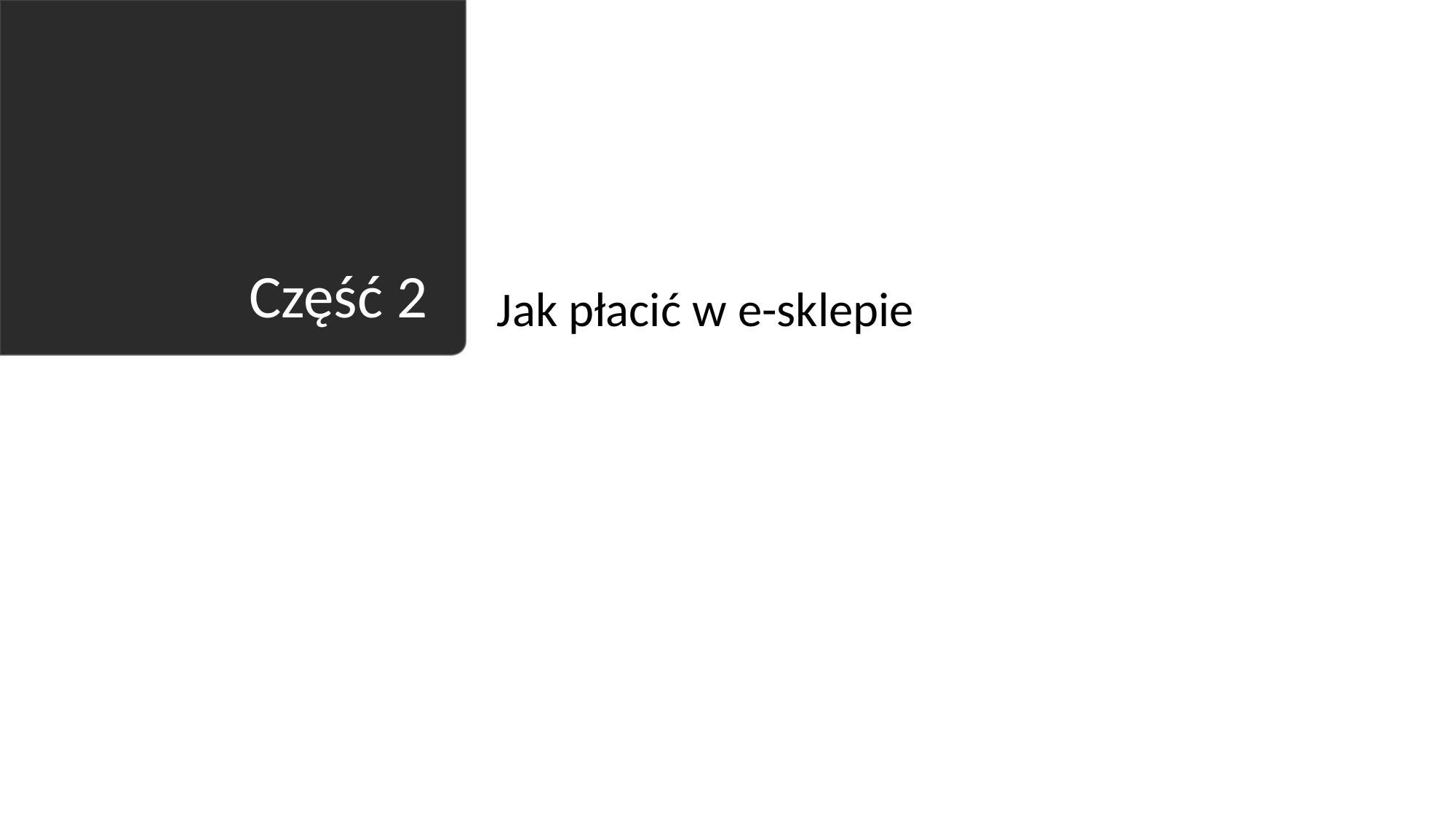

Jak płacić w e-sklepie
# Część 2